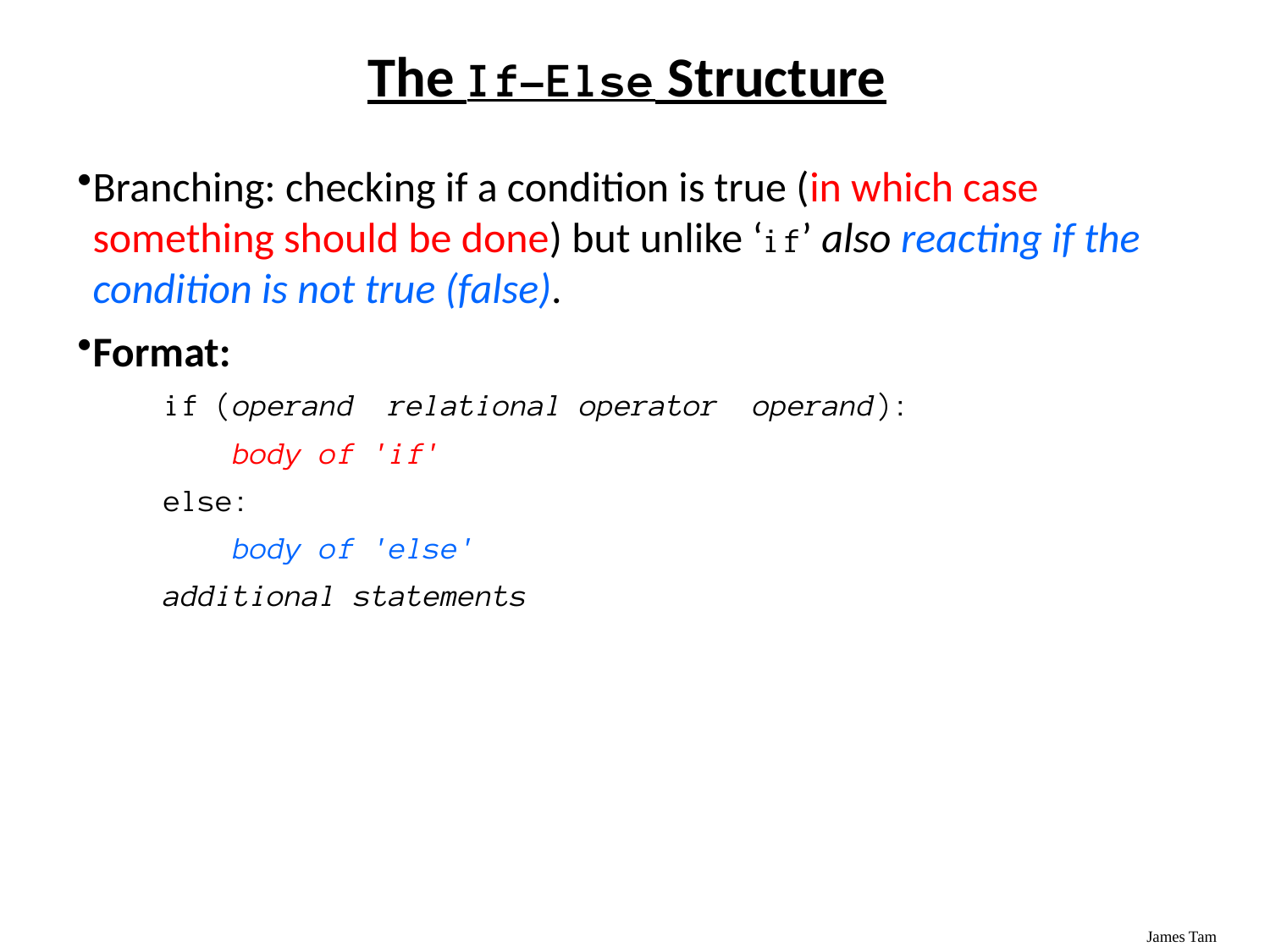

Branching: checking if a condition is true (in which case something should be done) but unlike ‘if’ also reacting if the condition is not true (false).
Format:
     if (operand  relational operator  operand):
         body of 'if'
     else:
         body of 'else'
     additional statements
The If-Else Structure